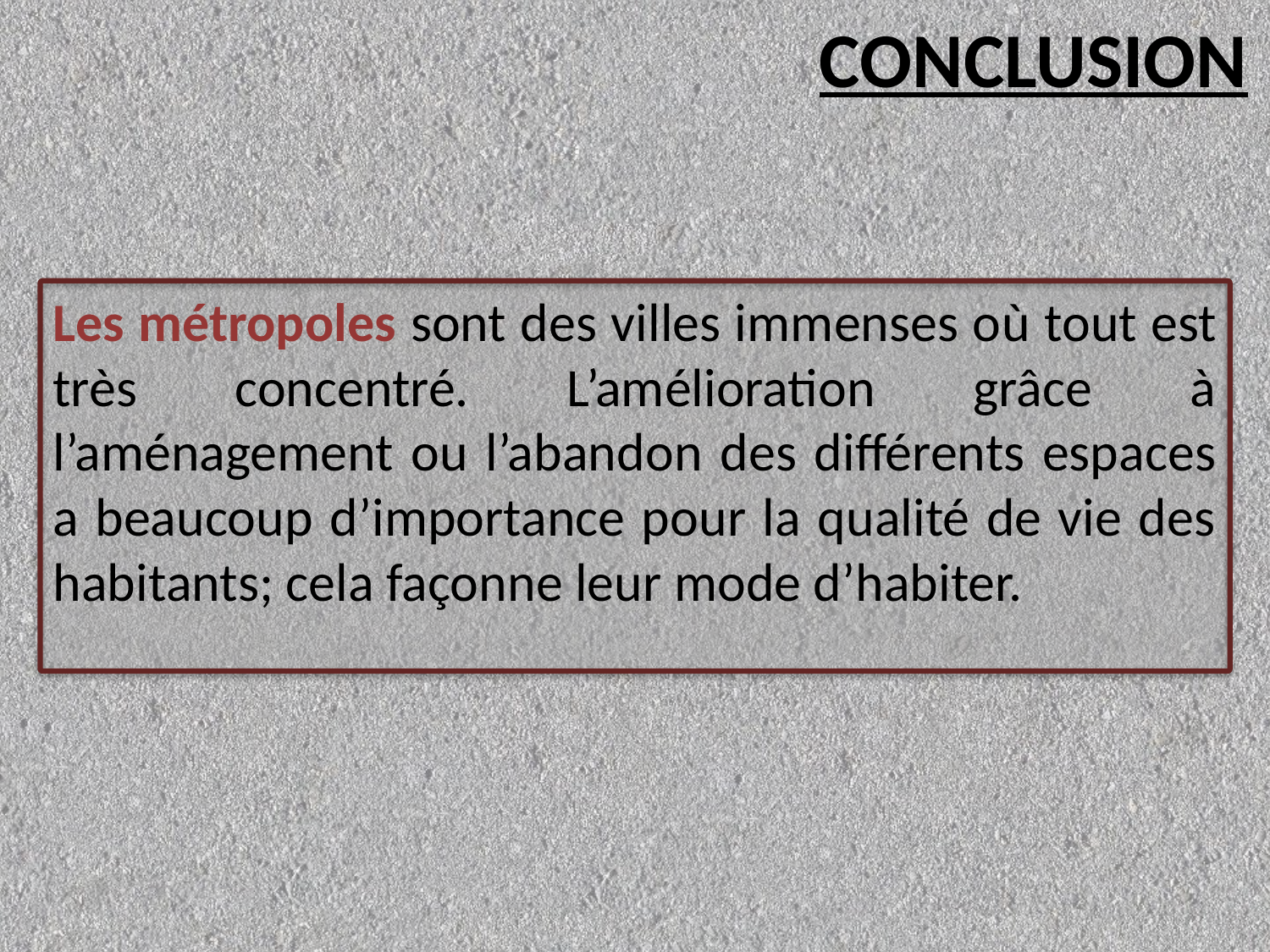

# Conclusion
Les métropoles sont des villes immenses où tout est très concentré. L’amélioration grâce à l’aménagement ou l’abandon des différents espaces a beaucoup d’importance pour la qualité de vie des habitants; cela façonne leur mode d’habiter.